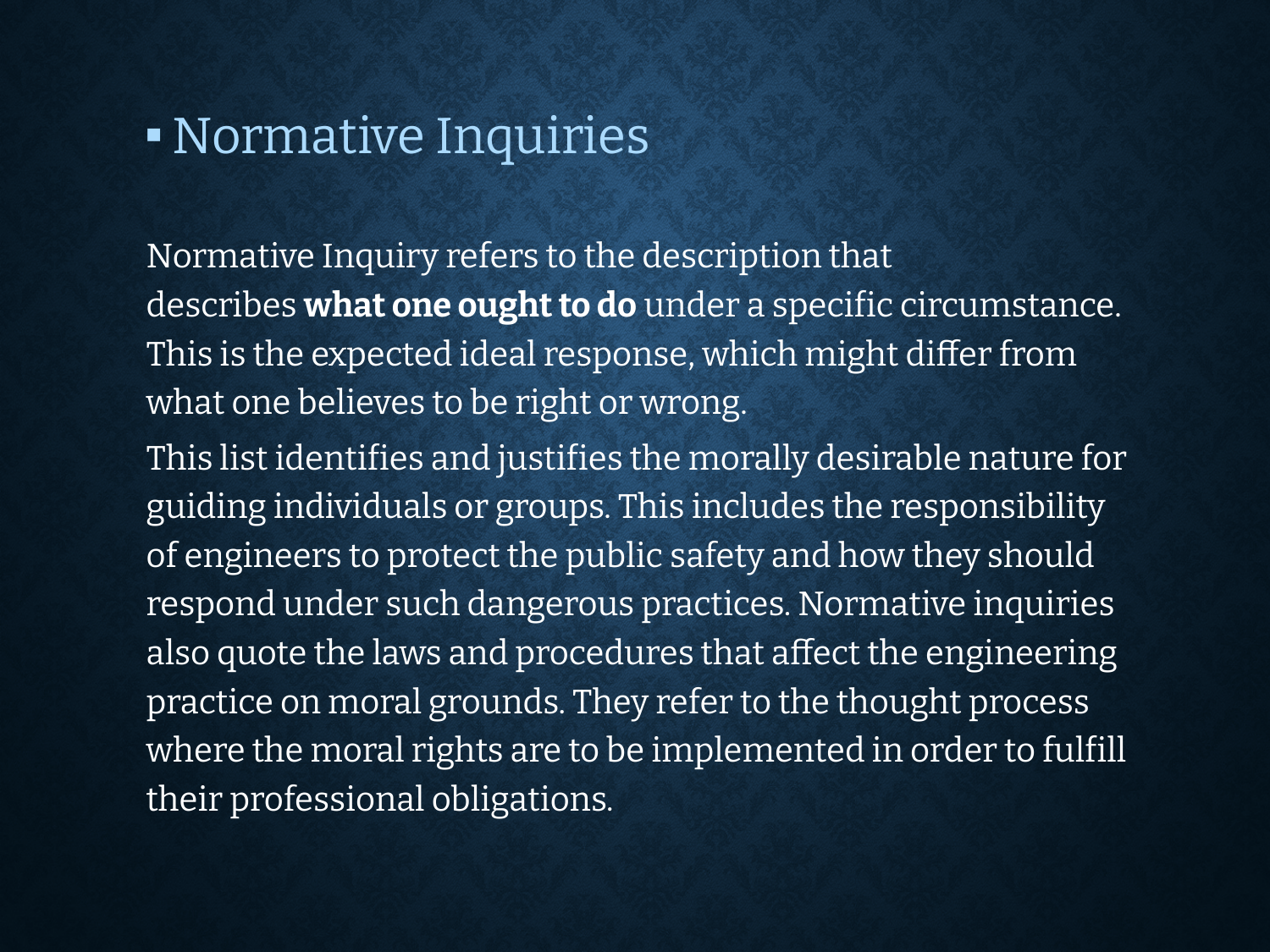

Normative Inquiries

Normative Inquiry refers to the description that describes what one ought to do under a specific circumstance. This is the expected ideal response, which might differ from what one believes to be right or wrong.
This list identifies and justifies the morally desirable nature for guiding individuals or groups. This includes the responsibility of engineers to protect the public safety and how they should respond under such dangerous practices. Normative inquiries also quote the laws and procedures that affect the engineering practice on moral grounds. They refer to the thought process where the moral rights are to be implemented in order to fulfill their professional obligations.